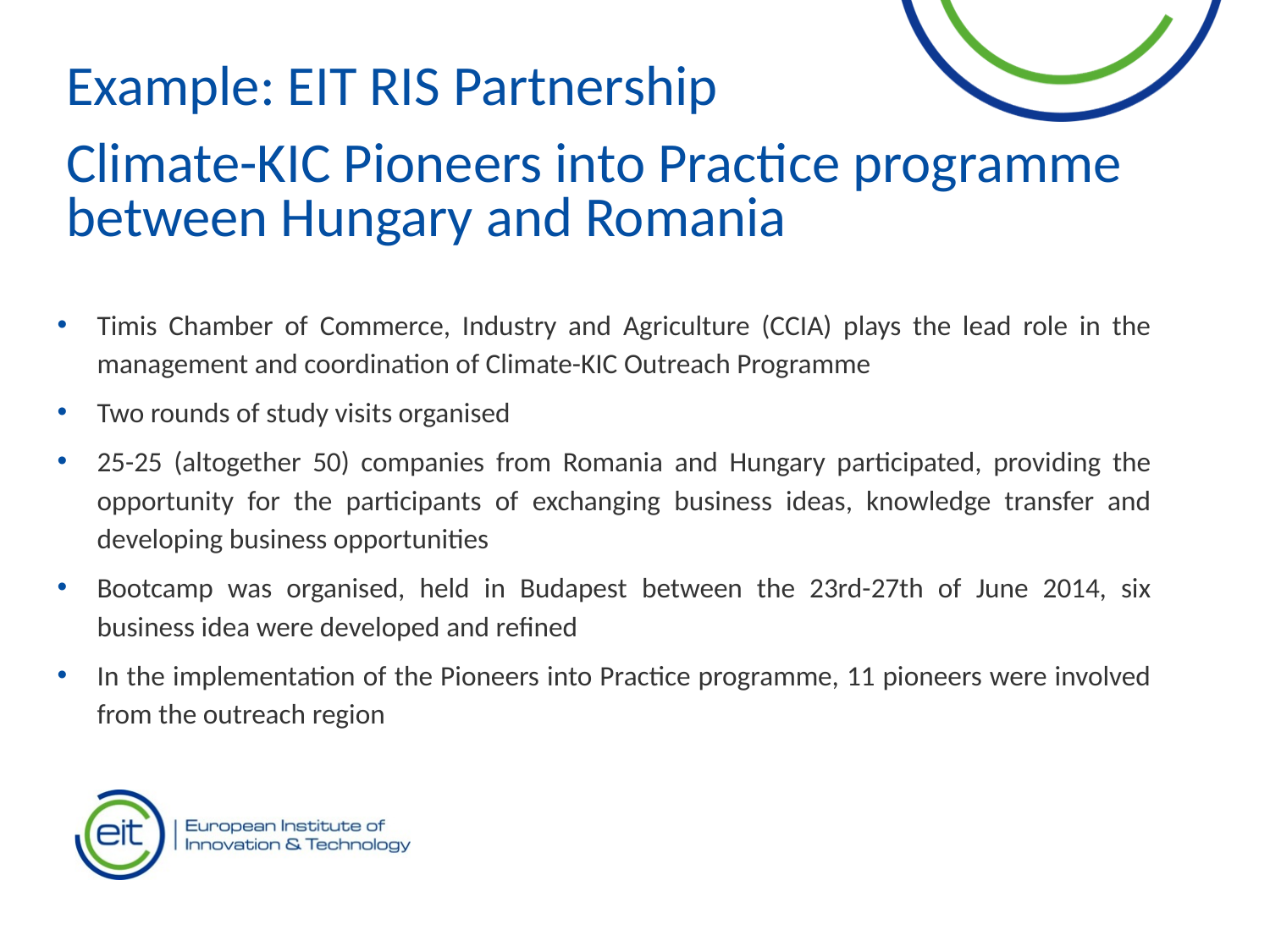

Example: EIT RIS Partnership

Climate-KIC Pioneers into Practice programme between Hungary and Romania

Timis Chamber of Commerce, Industry and Agriculture (CCIA) plays the lead role in the management and coordination of Climate-KIC Outreach Programme
Two rounds of study visits organised
25-25 (altogether 50) companies from Romania and Hungary participated, providing the opportunity for the participants of exchanging business ideas, knowledge transfer and developing business opportunities
Bootcamp was organised, held in Budapest between the 23rd-27th of June 2014, six business idea were developed and refined
In the implementation of the Pioneers into Practice programme, 11 pioneers were involved from the outreach region